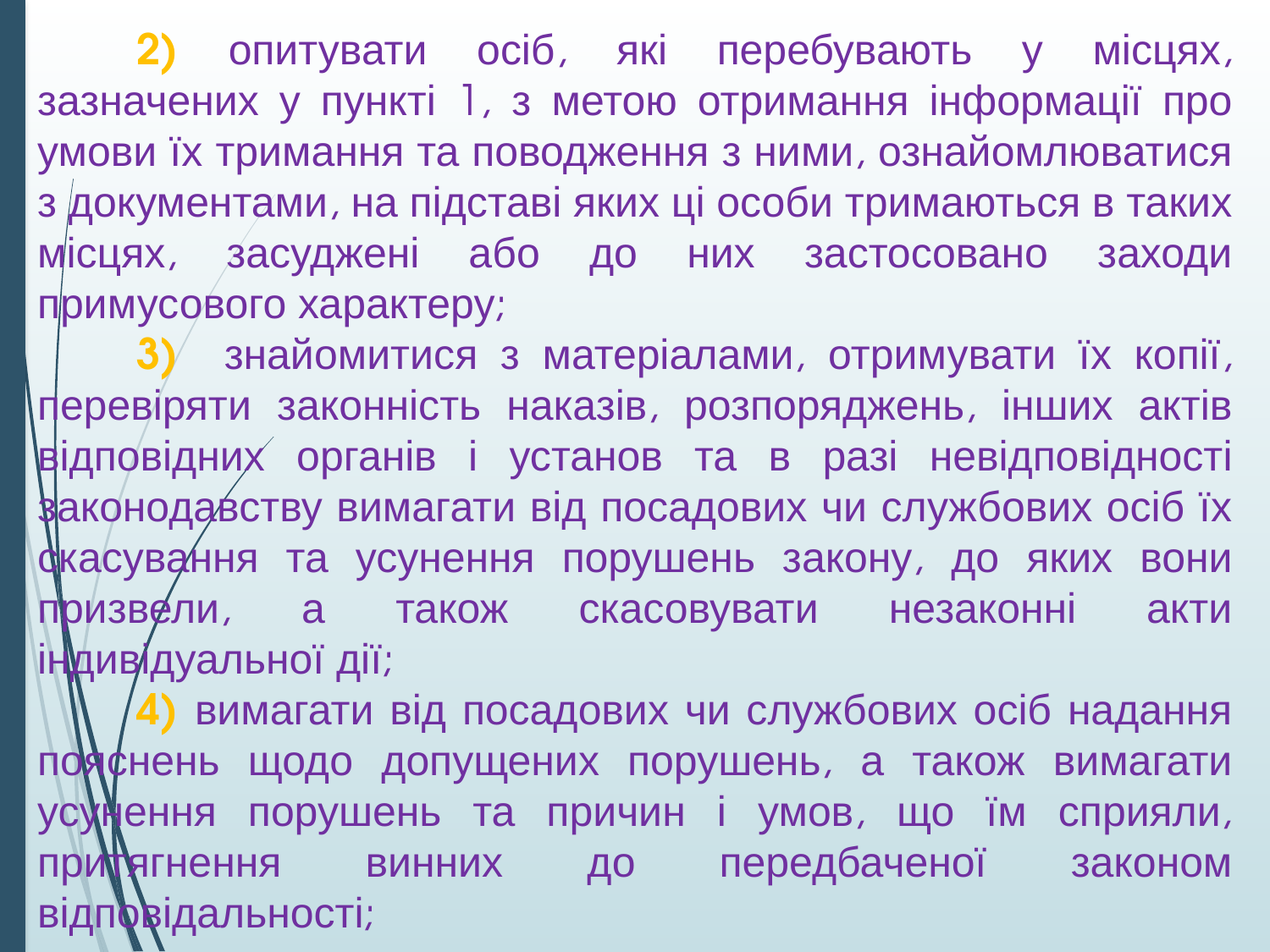

2) опитувати осіб, які перебувають у місцях, зазначених у пункті 1, з метою отримання інформації про умови їх тримання та поводження з ними, ознайомлюватися з документами, на підставі яких ці особи тримаються в таких місцях, засуджені або до них застосовано заходи примусового характеру;
3)  знайомитися з матеріалами, отримувати їх копії, перевіряти законність наказів, розпоряджень, інших актів відповідних органів і установ та в разі невідповідності законодавству вимагати від посадових чи службових осіб їх скасування та усунення порушень закону, до яких вони призвели, а також скасовувати незаконні акти індивідуальної дії;
4) вимагати від посадових чи службових осіб надання пояснень щодо допущених порушень, а також вимагати усунення порушень та причин і умов, що їм сприяли, притягнення винних до передбаченої законом відповідальності;